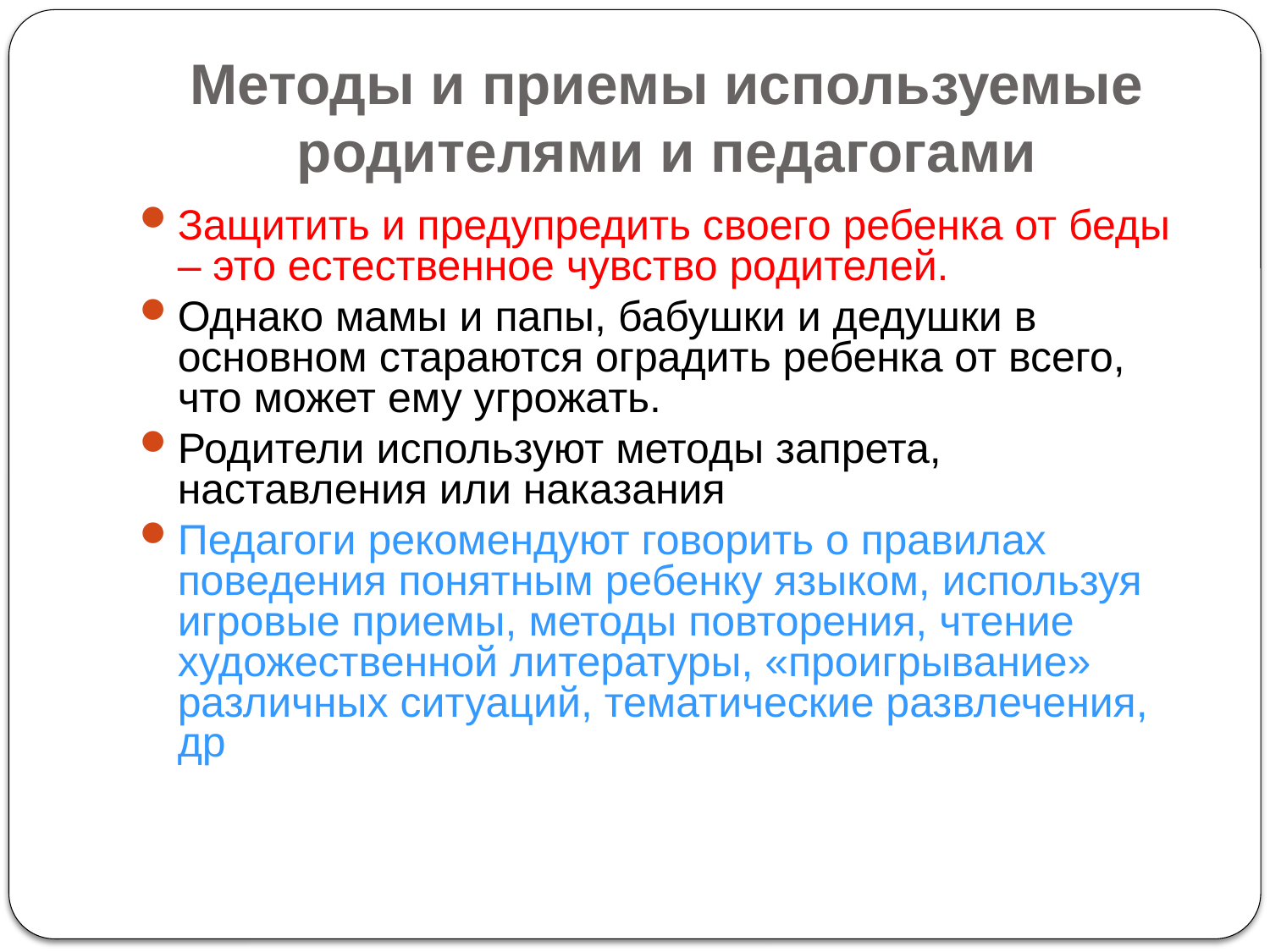

# Методы и приемы используемые родителями и педагогами
Защитить и предупредить своего ребенка от беды – это естественное чувство родителей.
Однако мамы и папы, бабушки и дедушки в основном стараются оградить ребенка от всего, что может ему угрожать.
Родители используют методы запрета, наставления или наказания
Педагоги рекомендуют говорить о правилах поведения понятным ребенку языком, используя игровые приемы, методы повторения, чтение  художественной литературы, «проигрывание» различных ситуаций, тематические развлечения, др